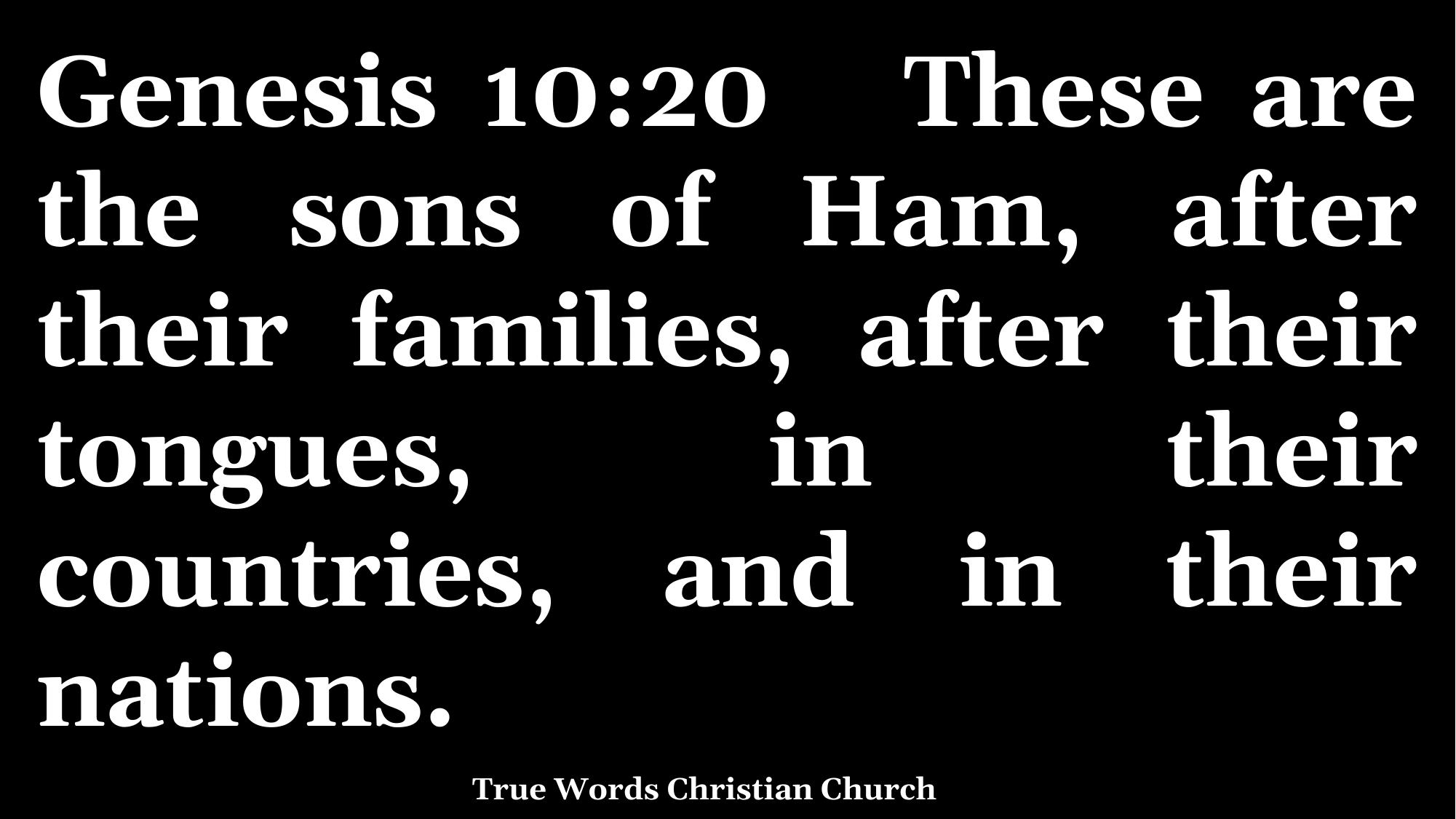

Genesis 10:20   These are the sons of Ham, after their families, after their tongues, in their countries, and in their nations.
True Words Christian Church